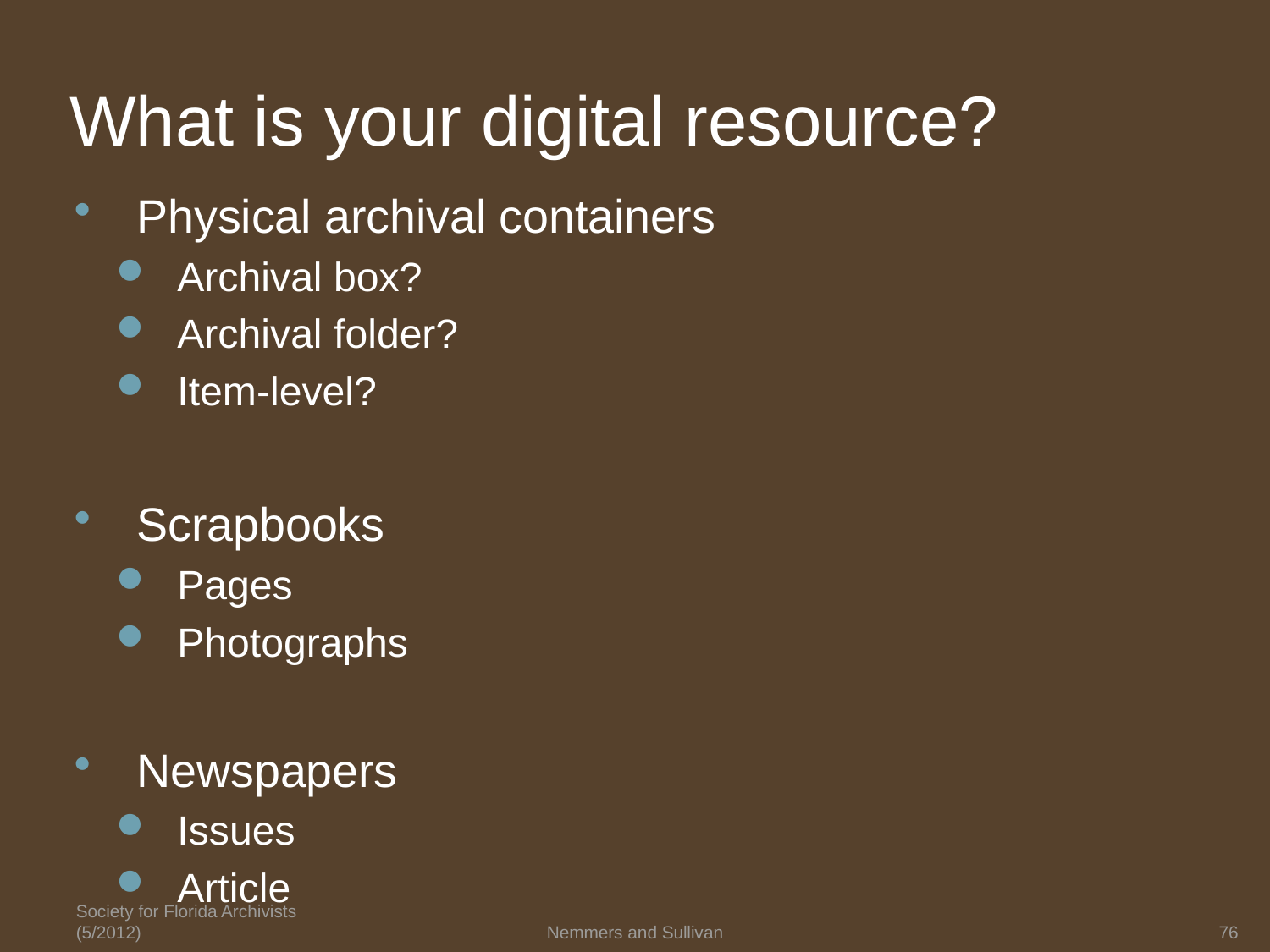

# What is your digital resource?
Physical archival containers
Archival box?
Archival folder?
Item-level?

Scrapbooks
Pages
Photographs

Newspapers
Issues
Article

Society for Florida Archivists (5/2012)
Nemmers and Sullivan
76